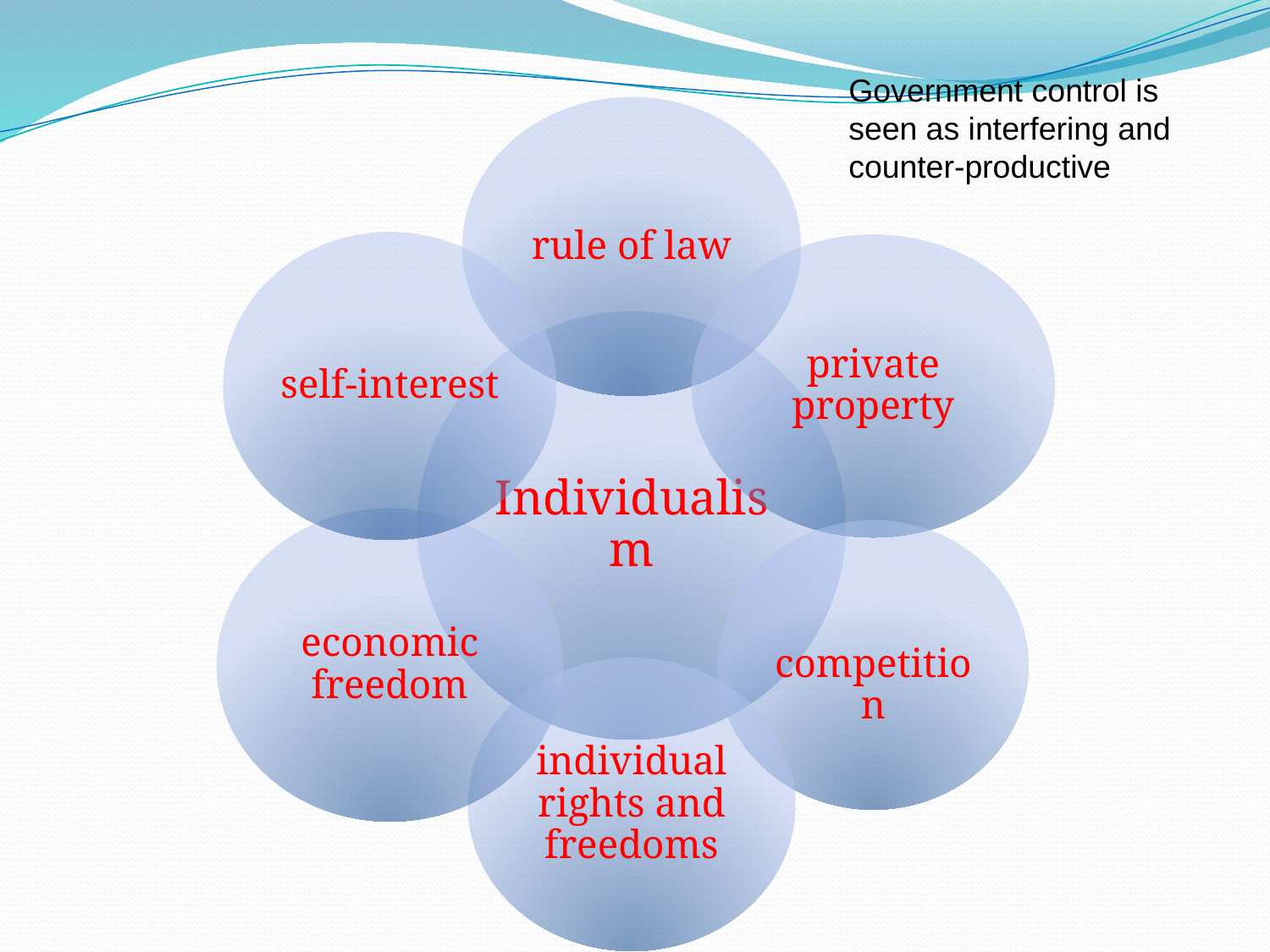

Government control is seen as interfering and counter-productive
Individualism
rule of law
private property
 competition
individual rights and freedoms
economic freedom
self-interest